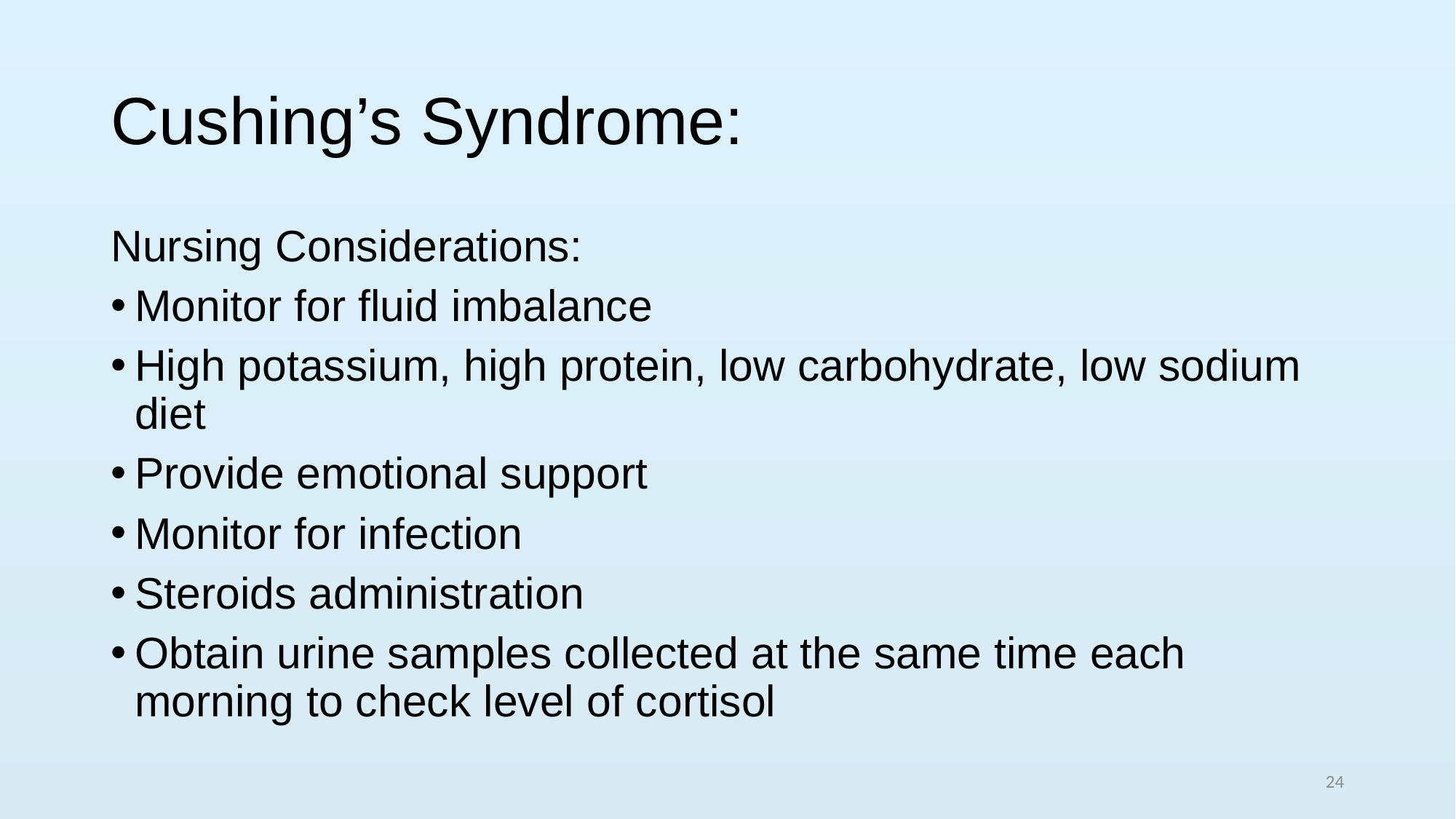

# Cushing’s Syndrome:
Nursing Considerations:
Monitor for fluid imbalance
High potassium, high protein, low carbohydrate, low sodium diet
Provide emotional support
Monitor for infection
Steroids administration
Obtain urine samples collected at the same time each morning to check level of cortisol

24